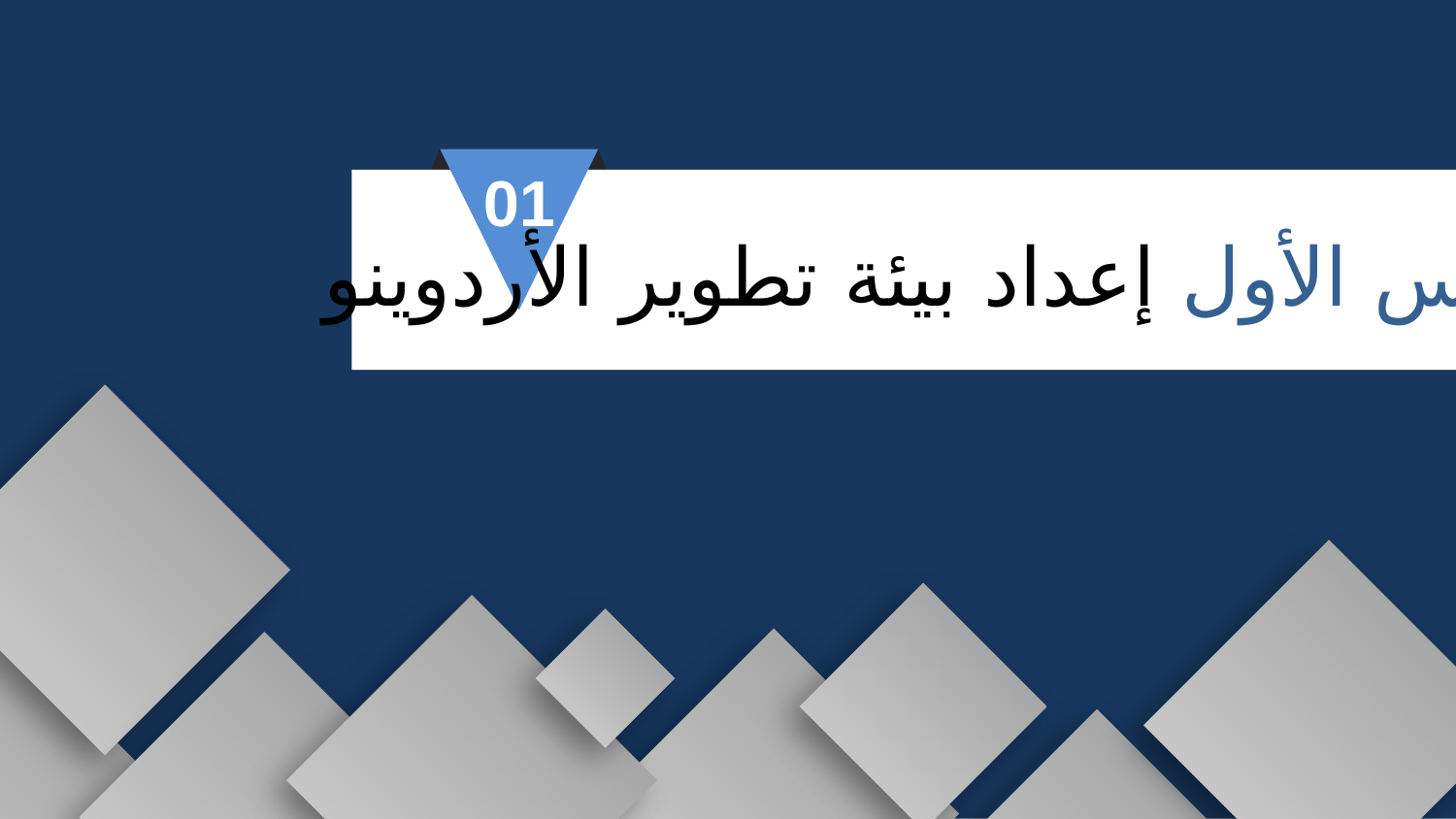

01

الدرس الأول إعداد بيئة تطوير الأردوينو.